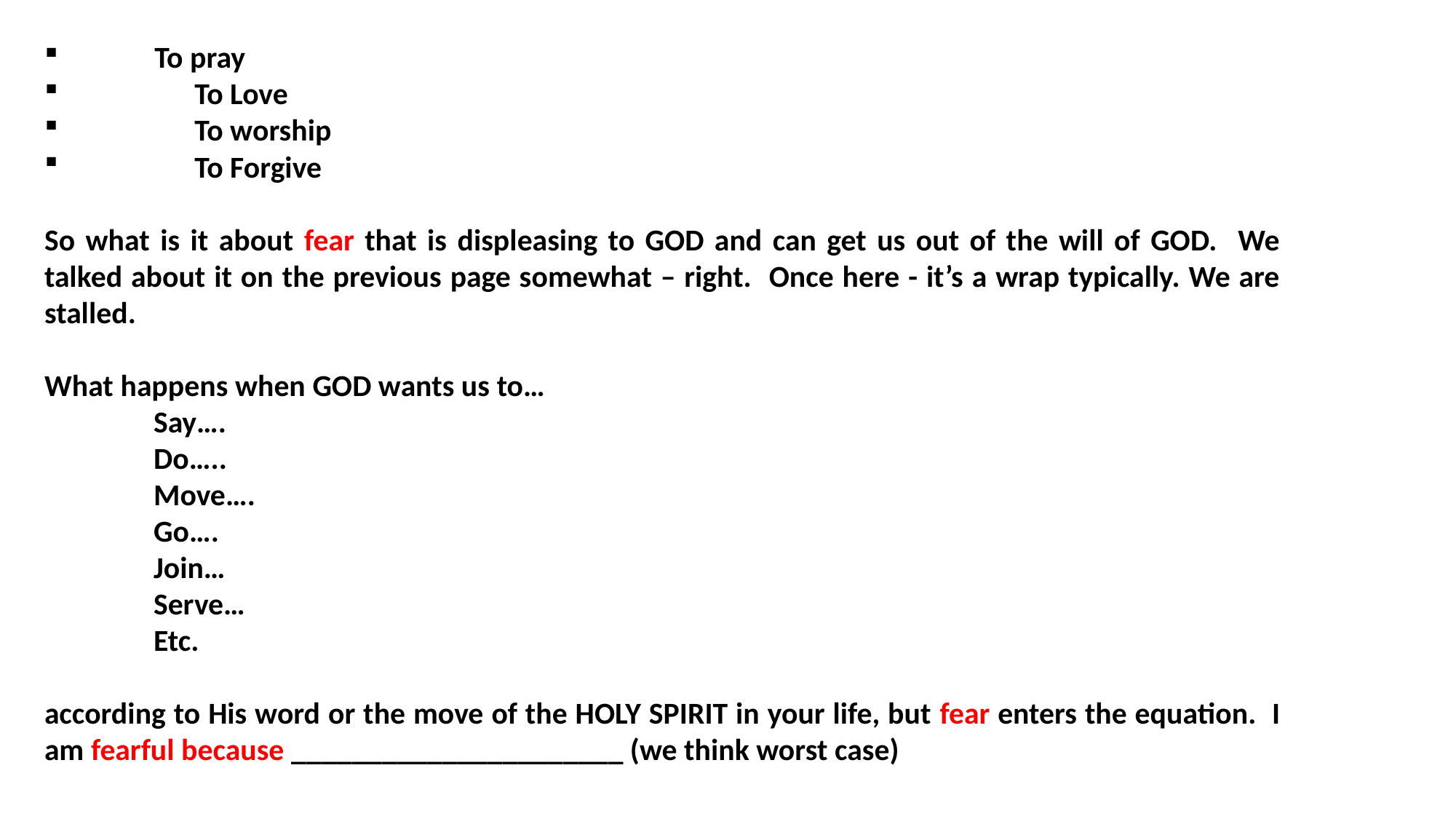

To pray
	To Love
	To worship
	To Forgive

So what is it about fear that is displeasing to GOD and can get us out of the will of GOD.  We talked about it on the previous page somewhat – right.  Once here - it’s a wrap typically. We are stalled.

What happens when GOD wants us to…
	Say….
	Do…..
	Move….
	Go….
	Join…
	Serve…
	Etc.

according to His word or the move of the HOLY SPIRIT in your life, but fear enters the equation.  I am fearful because ______________________ (we think worst case)